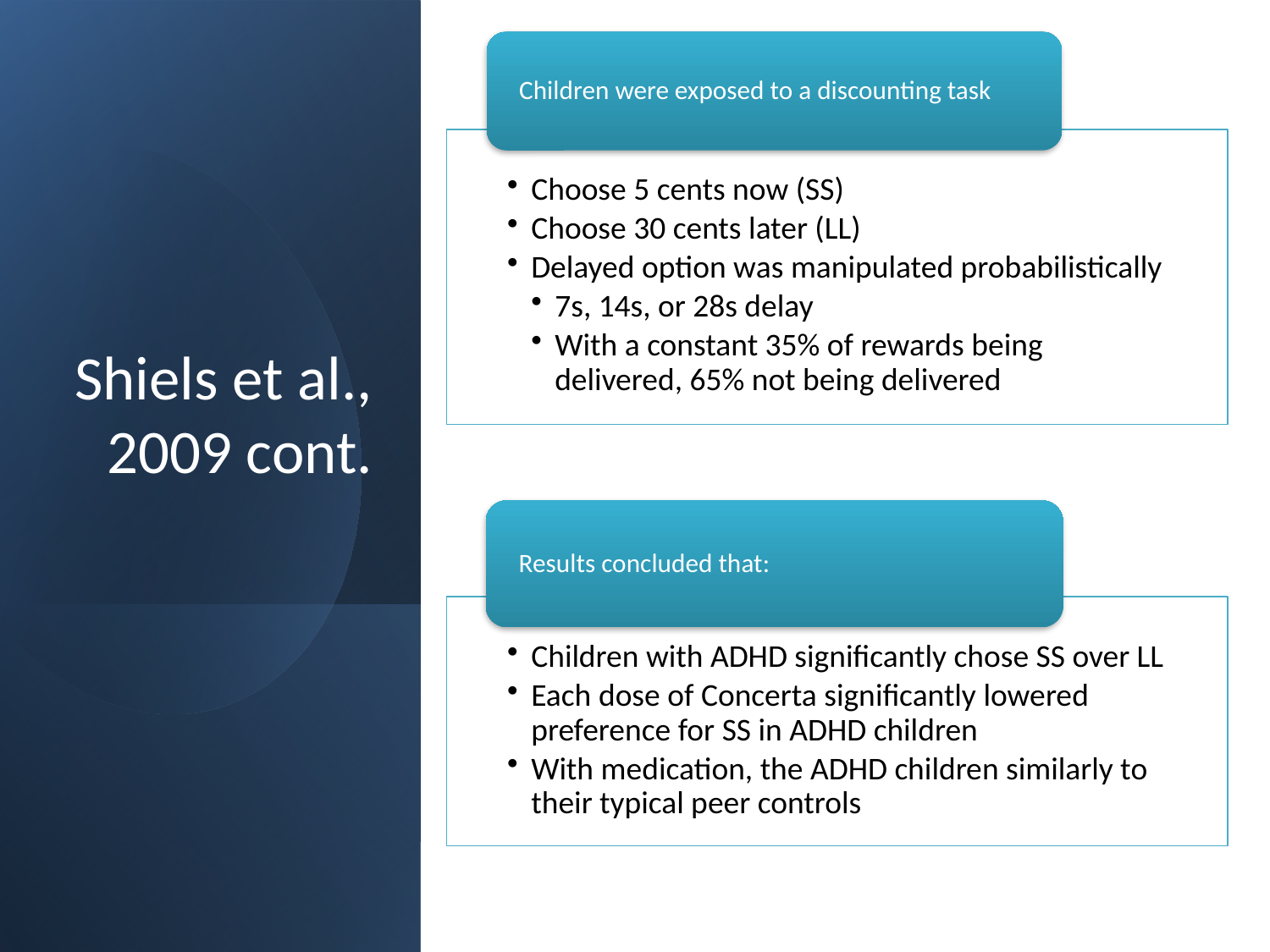

Choose 5 cents now (SS)
Choose 30 cents later (LL)
Delayed option was manipulated probabilistically
7s, 14s, or 28s delay
With a constant 35% of rewards being delivered, 65% not being delivered
Children were exposed to a discounting task
Children with ADHD significantly chose SS over LL
Each dose of Concerta significantly lowered preference for SS in ADHD children
With medication, the ADHD children similarly to their typical peer controls
Results concluded that:

# Shiels et al., 2009 cont.